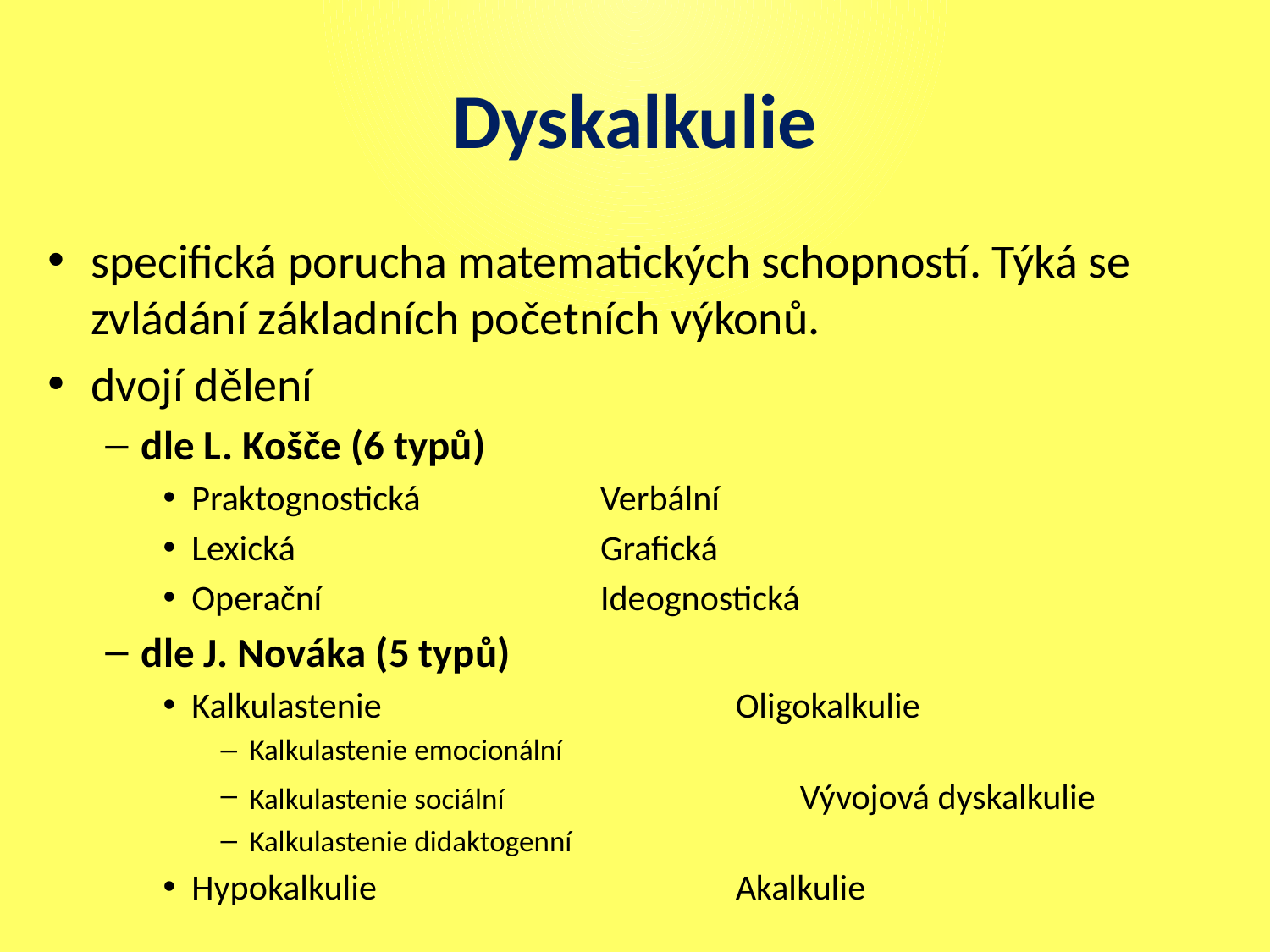

# Dyskalkulie
specifická porucha matematických schopností. Týká se zvládání základních početních výkonů.
dvojí dělení
dle L. Košče (6 typů)
Praktognostická 	Verbální
Lexická 	Grafická
Operační 	Ideognostická
dle J. Nováka (5 typů)
Kalkulastenie	Oligokalkulie
Kalkulastenie emocionální
Kalkulastenie sociální	 Vývojová dyskalkulie
Kalkulastenie didaktogenní
Hypokalkulie 	Akalkulie